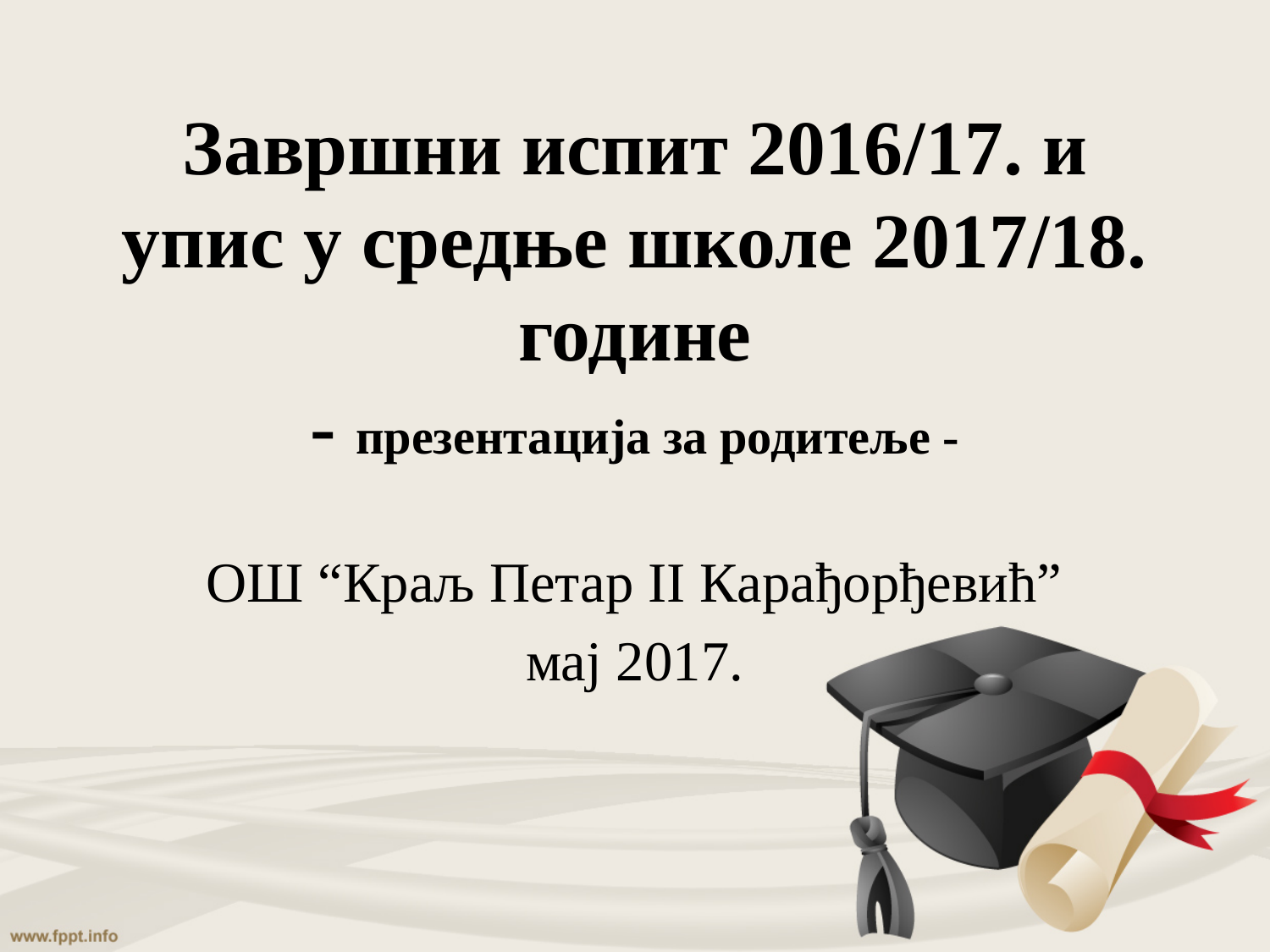

# Завршни испит 2016/17. и упис у средње школе 2017/18. године - презентација за родитеље -
ОШ “Краљ Петар II Карађорђевић”
мај 2017.